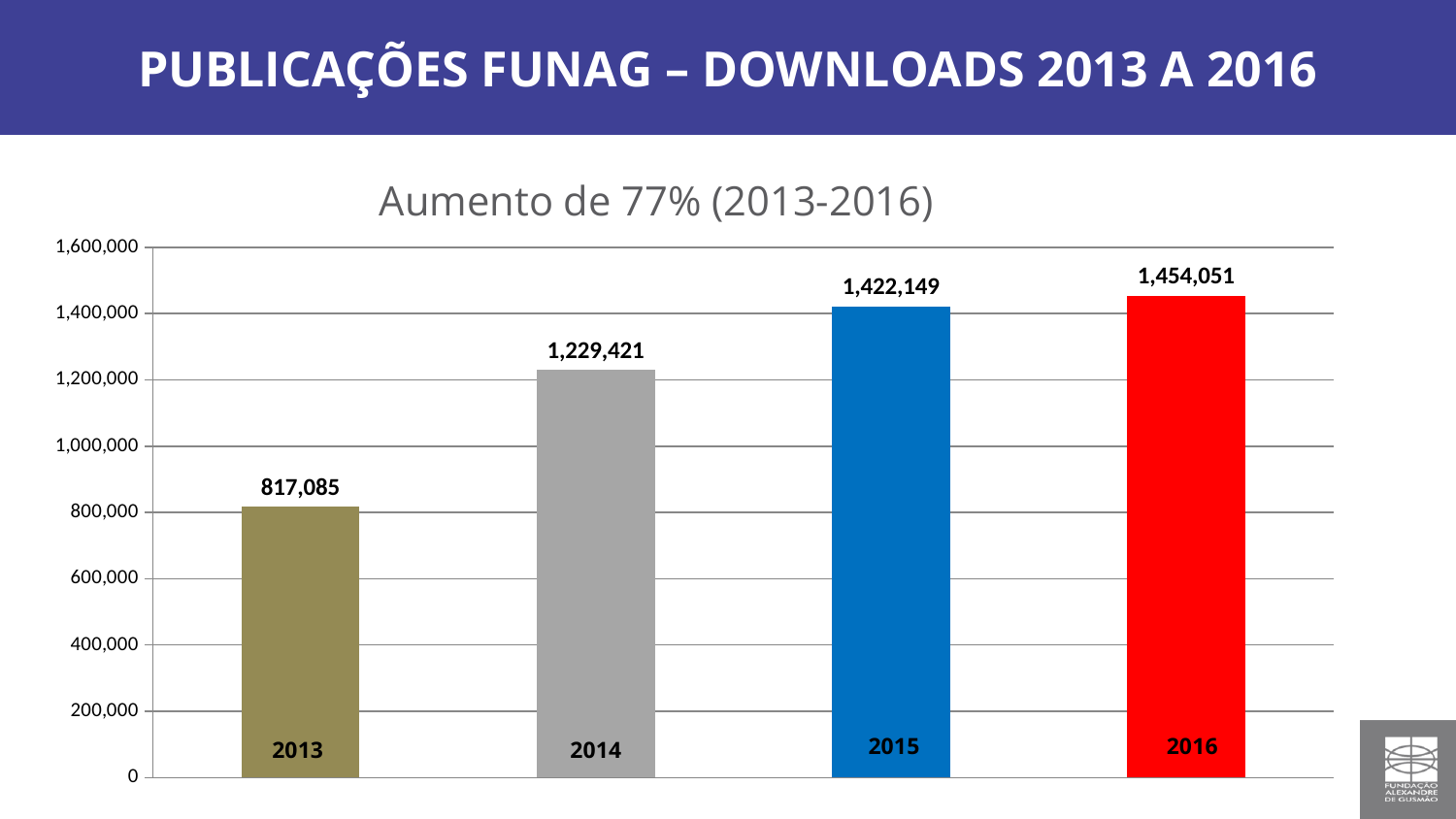

PUBLICAÇÕES FUNAG – DOWNLOADS 2013 A 2016
Aumento de 77% (2013-2016)

### Chart

| Category |  |
|---|---|
2015
2016
2013
2014